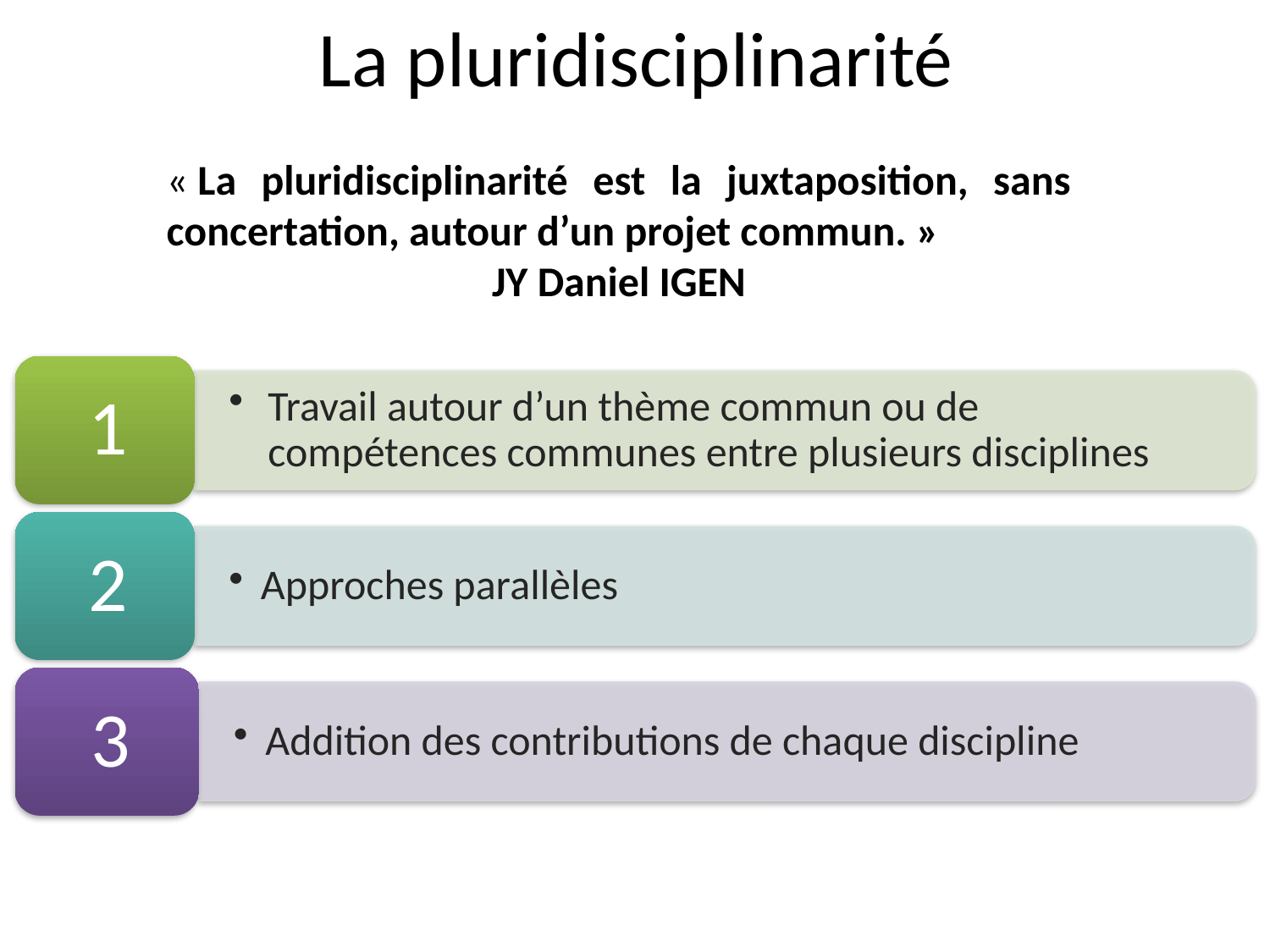

# La pluridisciplinarité
« La pluridisciplinarité est la juxtaposition, sans concertation, autour d’un projet commun. »
JY Daniel IGEN
Travail autour d’un thème commun ou de compétences communes entre plusieurs disciplines
1
Approches parallèles
2
Addition des contributions de chaque discipline
3